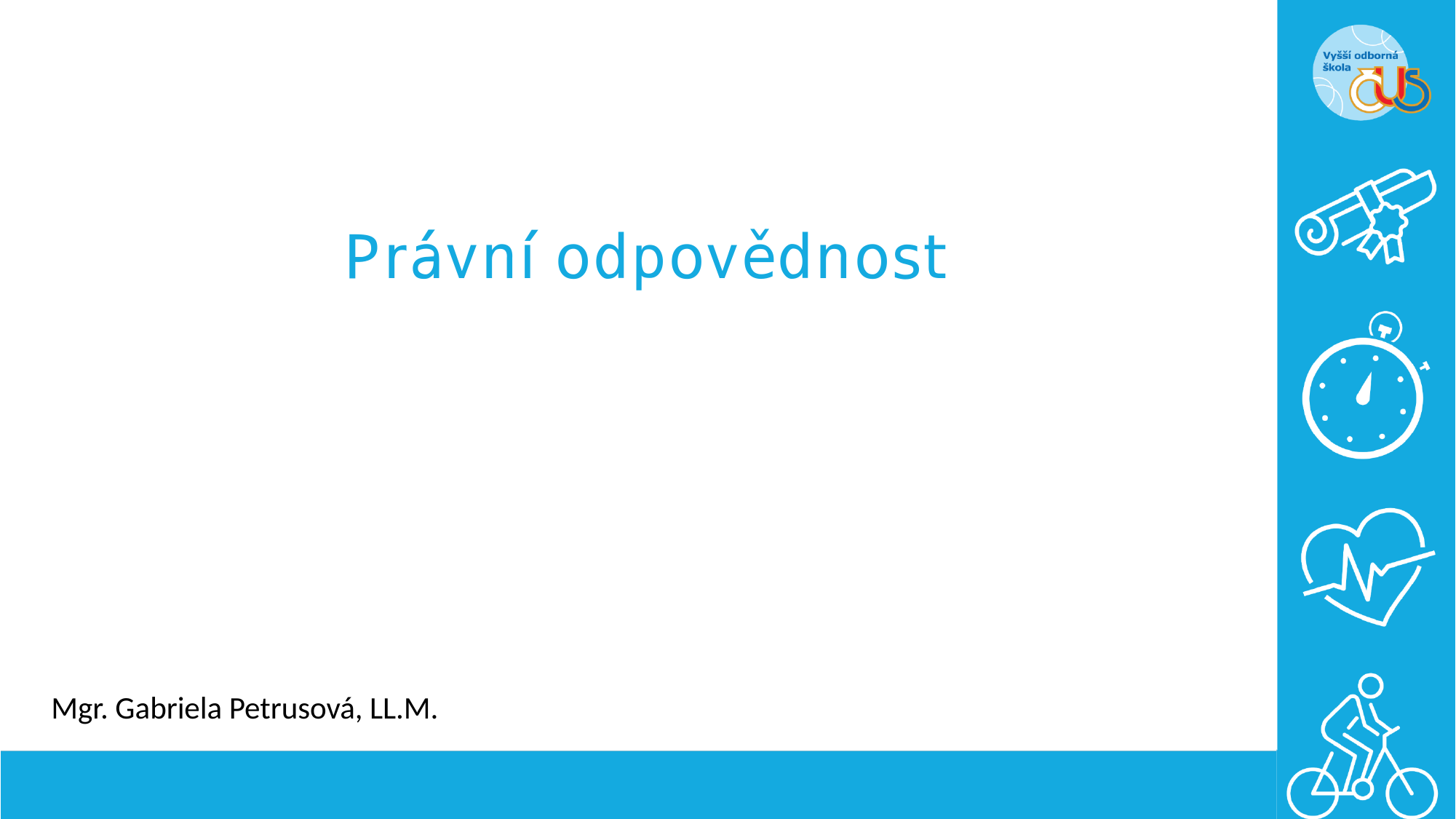

# Právní odpovědnost
Mgr. Gabriela Petrusová, LL.M.